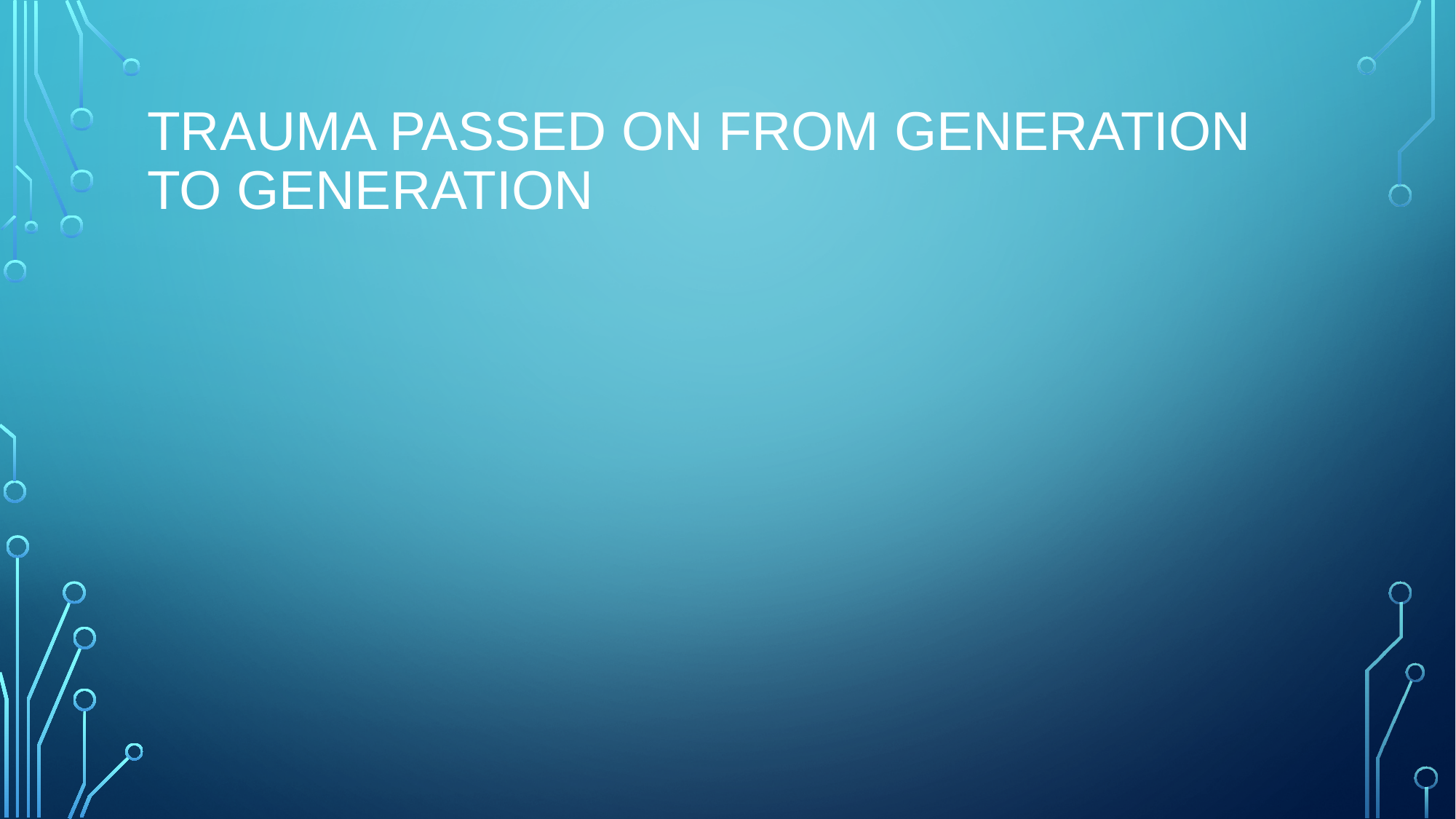

# Trauma passed on from generation to generation